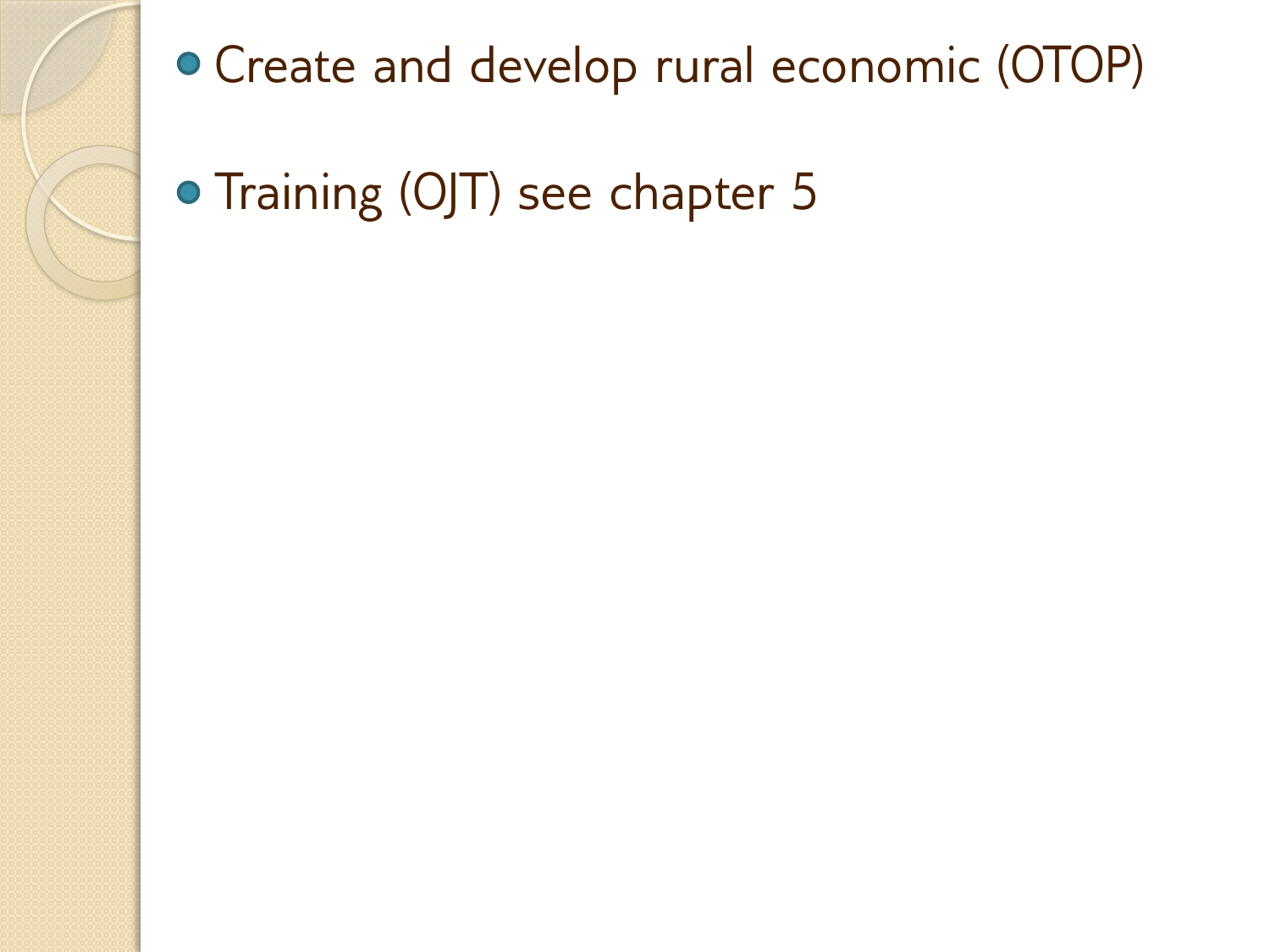

Create and develop rural economic (OTOP)

    Training (OJT) see chapter 5